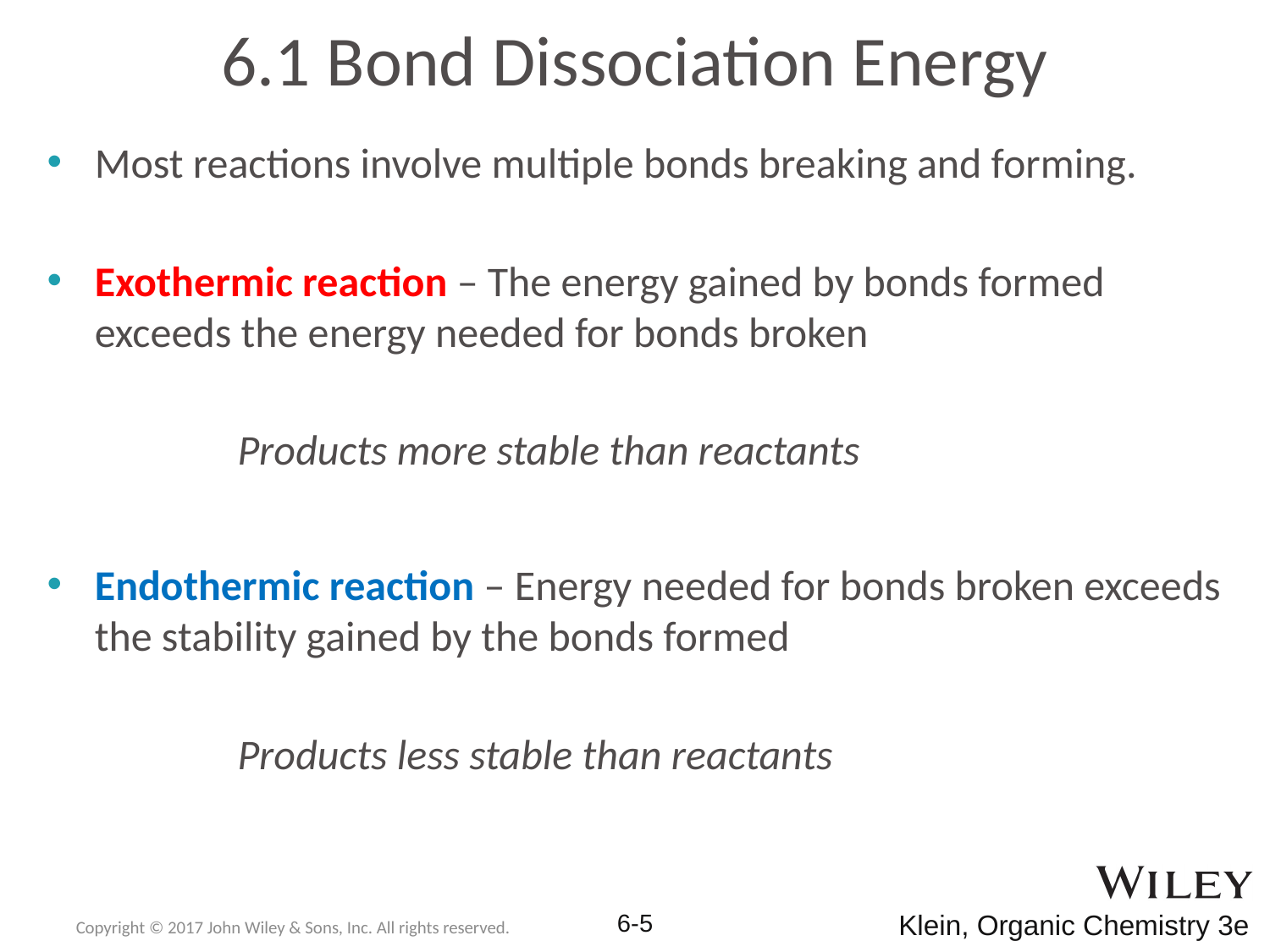

# 6.1 Bond Dissociation Energy
Most reactions involve multiple bonds breaking and forming.

Exothermic reaction – The energy gained by bonds formed exceeds the energy needed for bonds broken

	Products more stable than reactants

Endothermic reaction – Energy needed for bonds broken exceeds the stability gained by the bonds formed

	Products less stable than reactants
Copyright © 2017 John Wiley & Sons, Inc. All rights reserved.
6-5
Klein, Organic Chemistry 3e